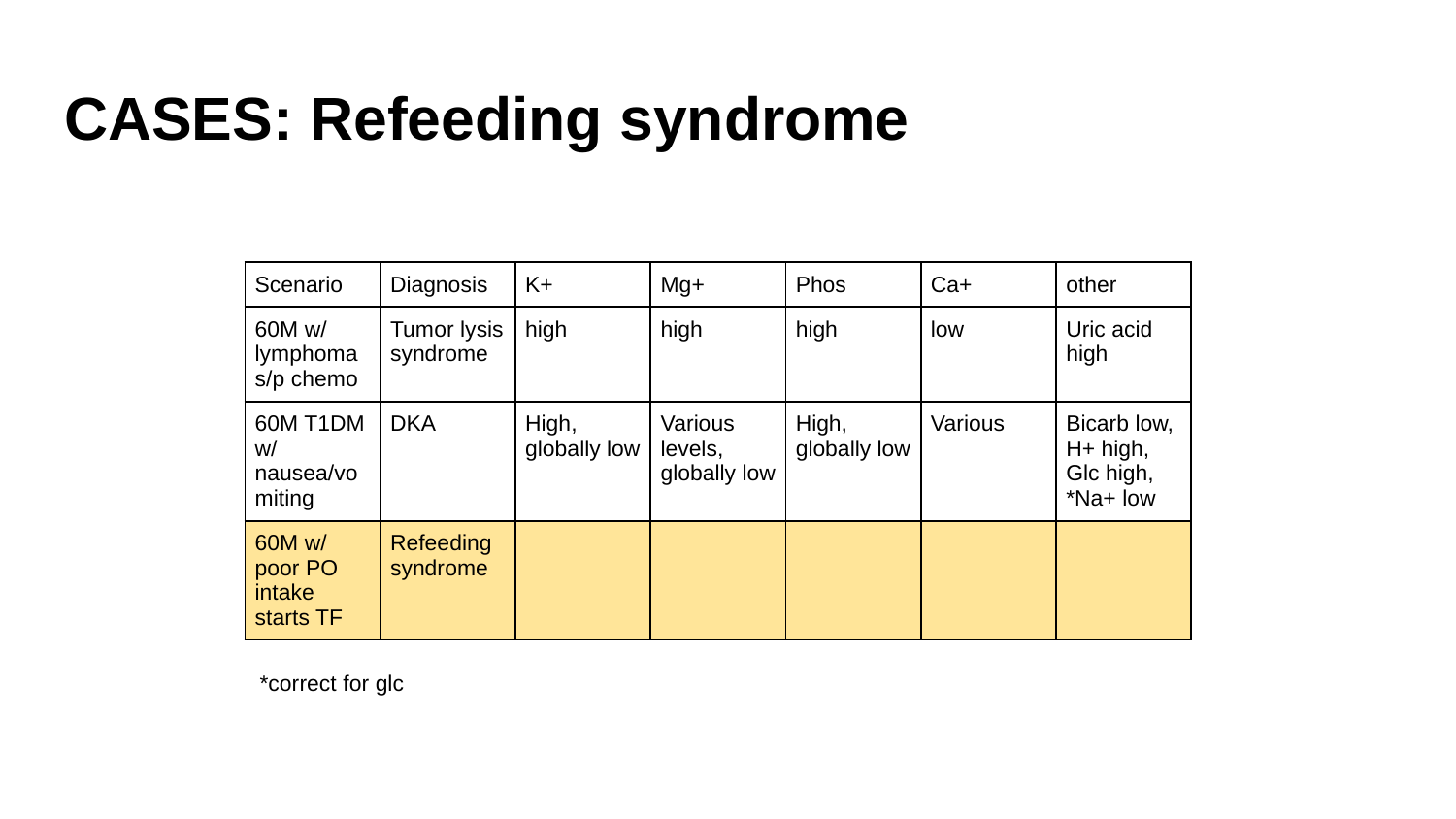

# CASES: Refeeding syndrome
| Scenario | Diagnosis | K+ | Mg+ | Phos | Ca+ | other |
| --- | --- | --- | --- | --- | --- | --- |
| 60M w/ lymphoma s/p chemo | Tumor lysis syndrome | high | high | high | low | Uric acid high |
| 60M T1DM w/ nausea/vomiting | DKA | High, globally low | Various levels, globally low | High, globally low | Various | Bicarb low, H+ high, Glc high, \*Na+ low |
| 60M w/ poor PO intake starts TF | Refeeding syndrome |  |  |  |  |  |
*correct for glc